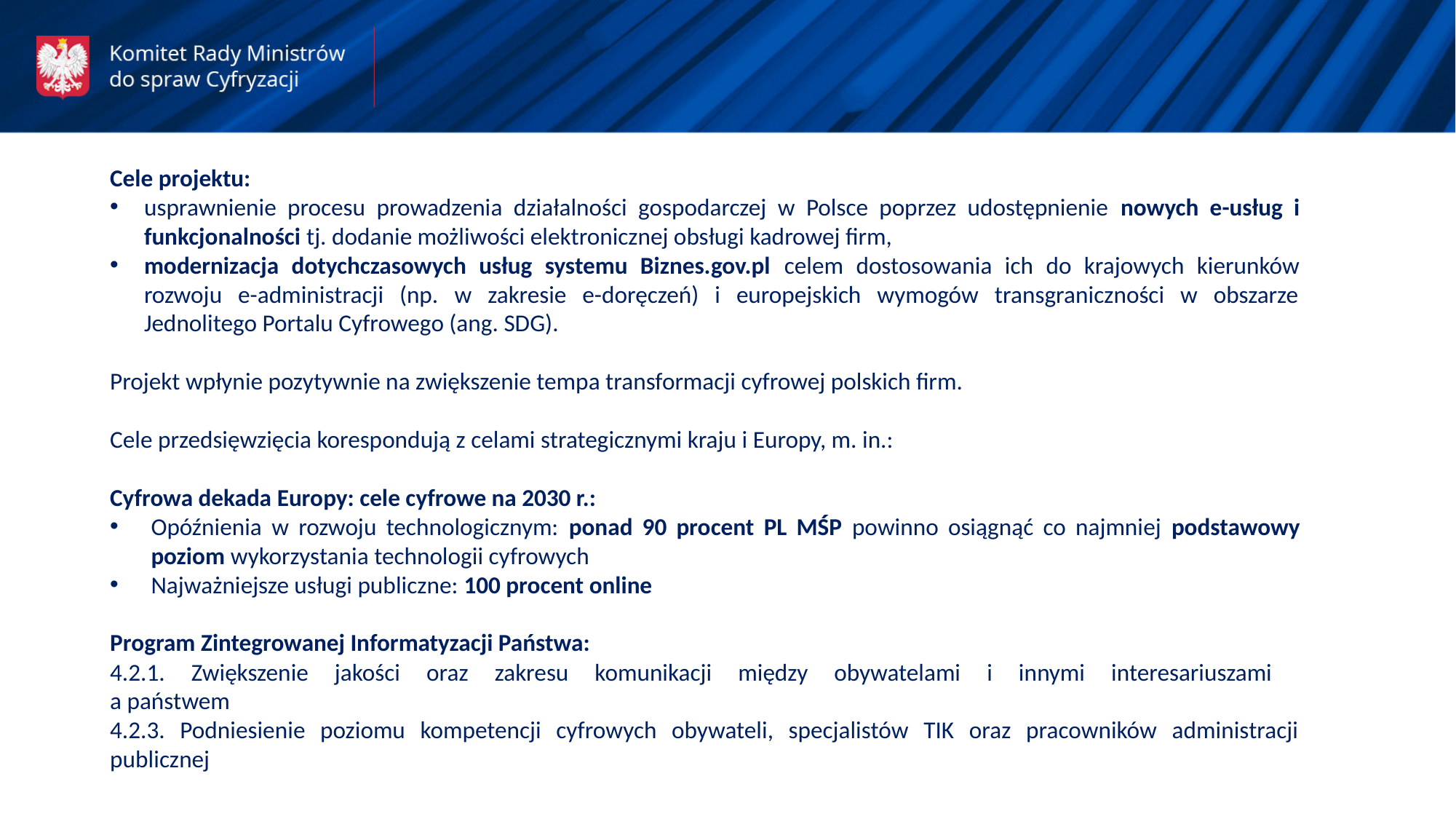

Cele projektu:
usprawnienie procesu prowadzenia działalności gospodarczej w Polsce poprzez udostępnienie nowych e-usług i funkcjonalności tj. dodanie możliwości elektronicznej obsługi kadrowej firm,
modernizacja dotychczasowych usług systemu Biznes.gov.pl celem dostosowania ich do krajowych kierunków rozwoju e-administracji (np. w zakresie e-doręczeń) i europejskich wymogów transgraniczności w obszarze Jednolitego Portalu Cyfrowego (ang. SDG).
Projekt wpłynie pozytywnie na zwiększenie tempa transformacji cyfrowej polskich firm.

Cele przedsięwzięcia korespondują z celami strategicznymi kraju i Europy, m. in.:

Cyfrowa dekada Europy: cele cyfrowe na 2030 r.:
Opóźnienia w rozwoju technologicznym: ponad 90 procent PL MŚP powinno osiągnąć co najmniej podstawowy poziom wykorzystania technologii cyfrowych
Najważniejsze usługi publiczne: 100 procent online

Program Zintegrowanej Informatyzacji Państwa:
4.2.1. Zwiększenie jakości oraz zakresu komunikacji między obywatelami i innymi interesariuszami
a państwem
4.2.3. Podniesienie poziomu kompetencji cyfrowych obywateli, specjalistów TIK oraz pracowników administracji publicznej